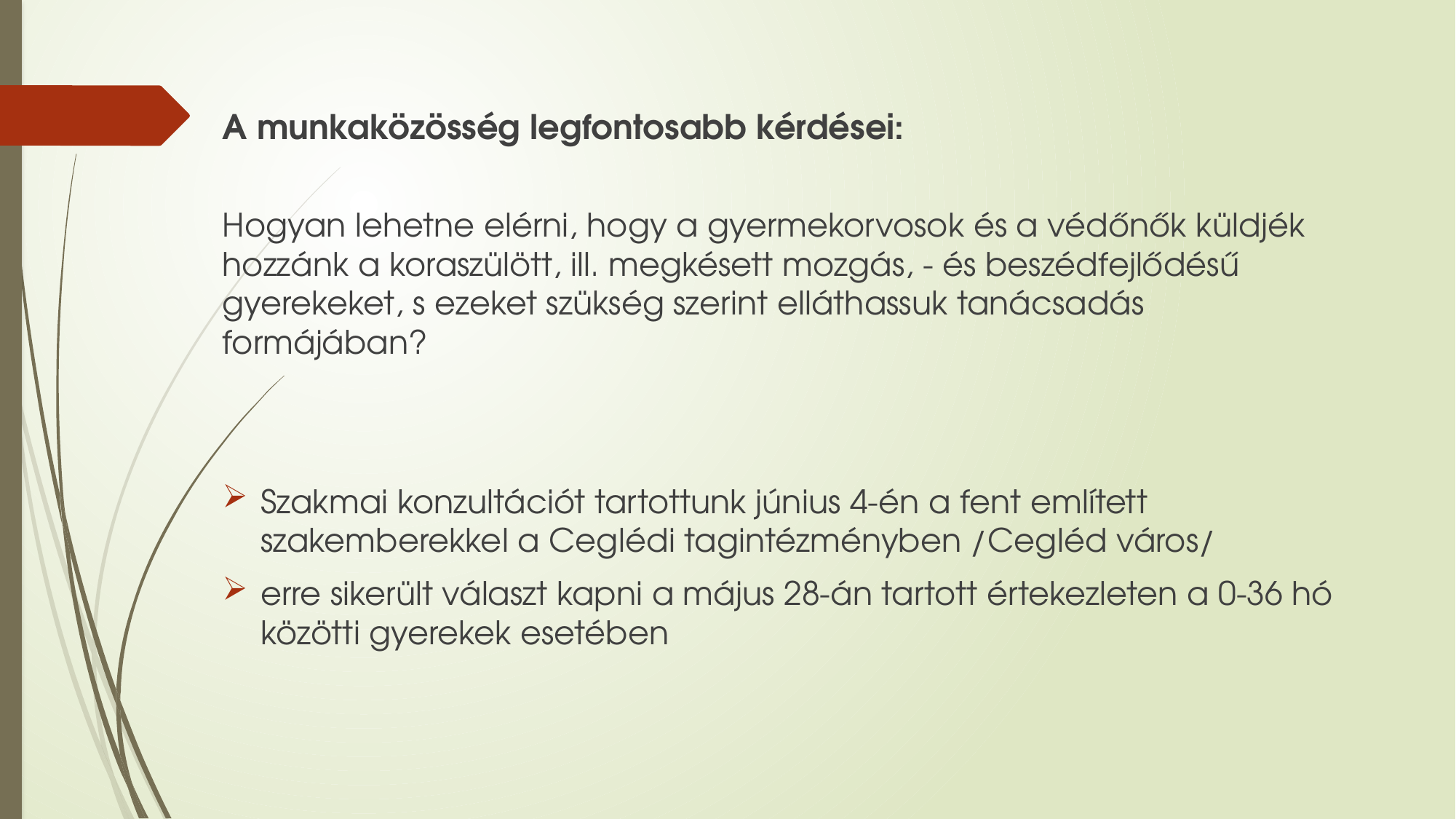

A munkaközösség legfontosabb kérdései:

Hogyan lehetne elérni, hogy a gyermekorvosok és a védőnők küldjék hozzánk a koraszülött, ill. megkésett mozgás, - és beszédfejlődésű gyerekeket, s ezeket szükség szerint elláthassuk tanácsadás formájában?

Szakmai konzultációt tartottunk június 4-én a fent említett szakemberekkel a Ceglédi tagintézményben /Cegléd város/
erre sikerült választ kapni a május 28-án tartott értekezleten a 0-36 hó közötti gyerekek esetében